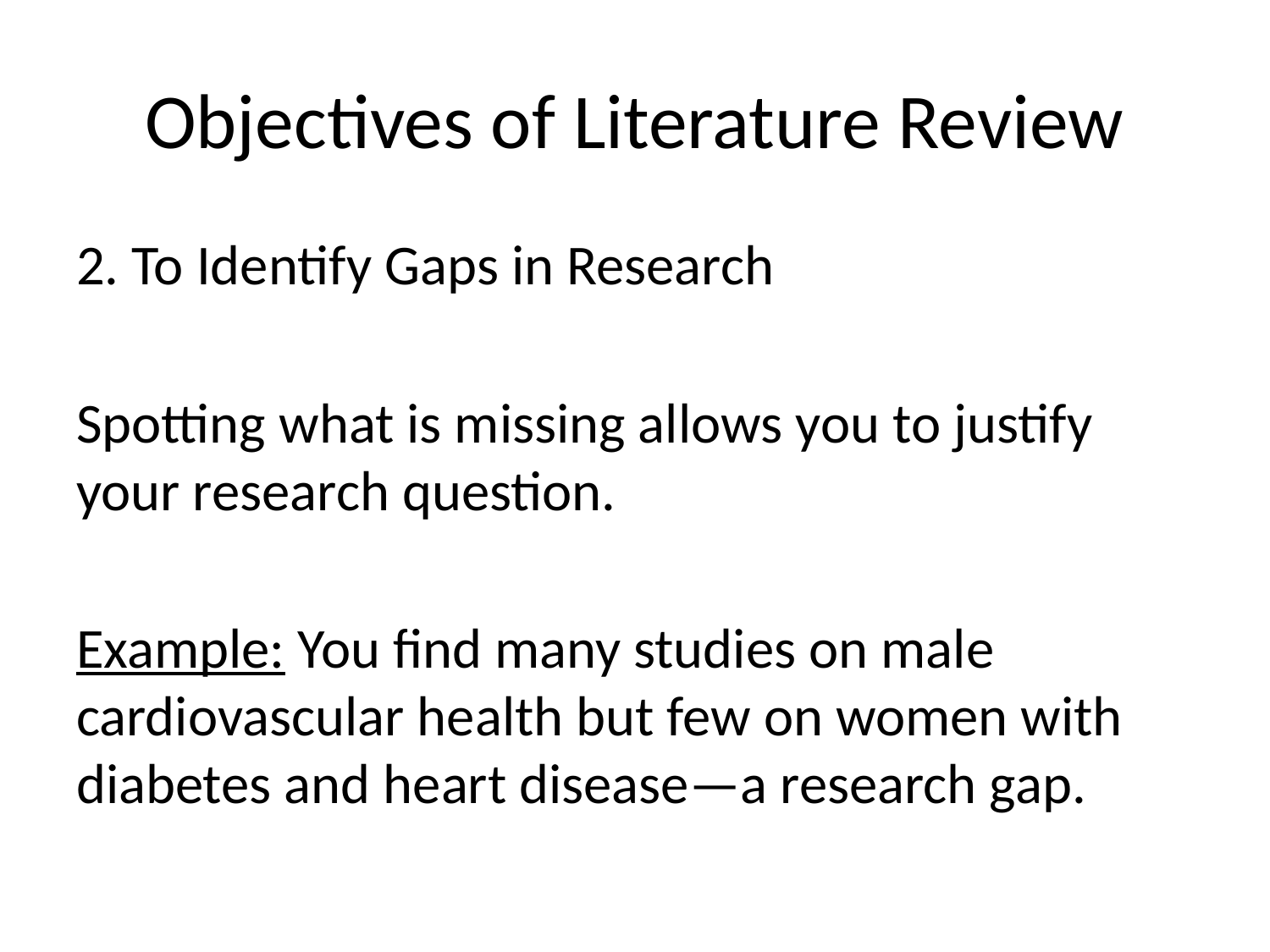

# Objectives of Literature Review
2. To Identify Gaps in Research

Spotting what is missing allows you to justify your research question.

Example: You find many studies on male cardiovascular health but few on women with diabetes and heart disease—a research gap.